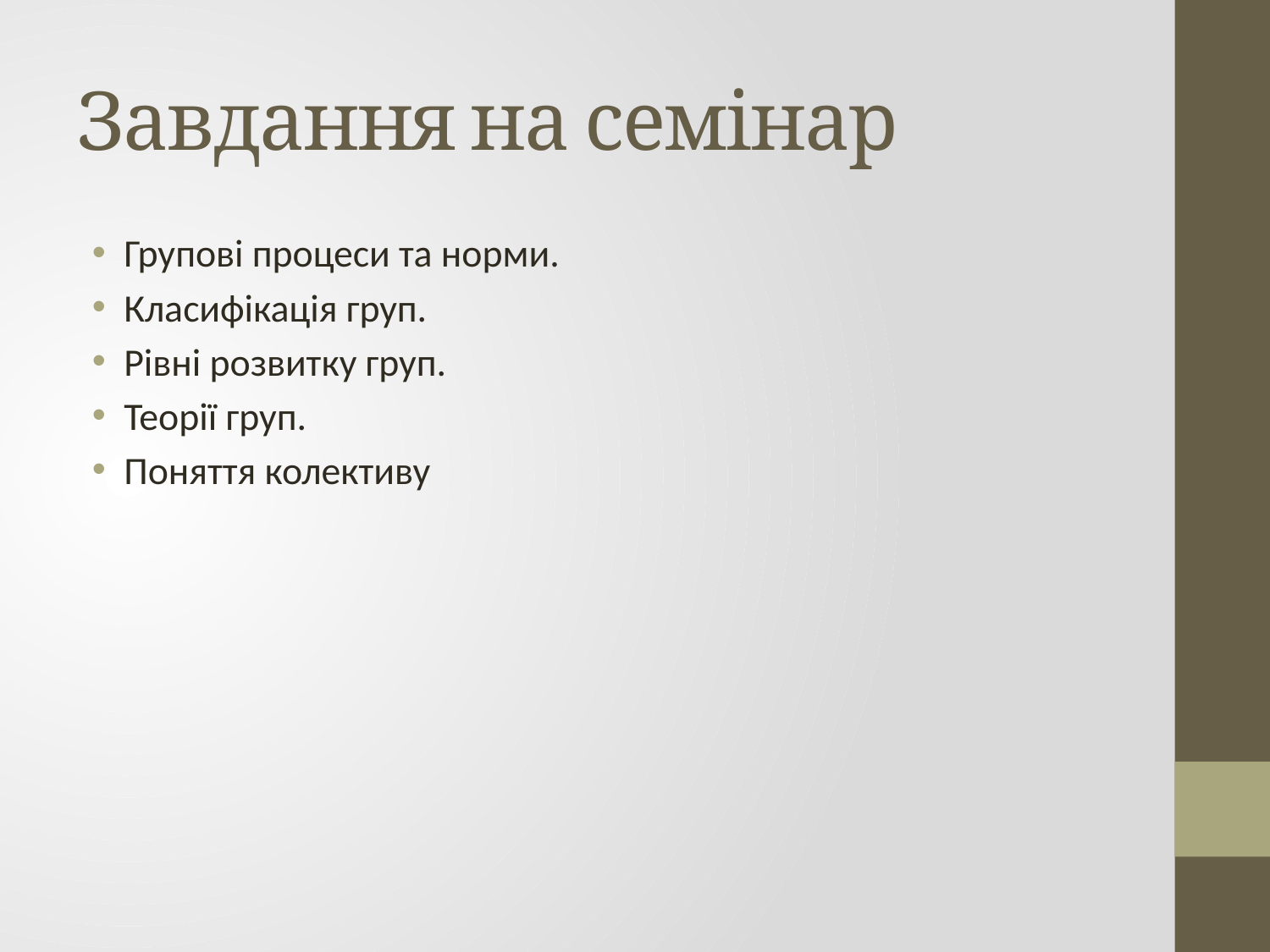

# Завдання на семінар
Групові процеси та норми.
Класифікація груп.
Рівні розвитку груп.
Теорії груп.
Поняття колективу